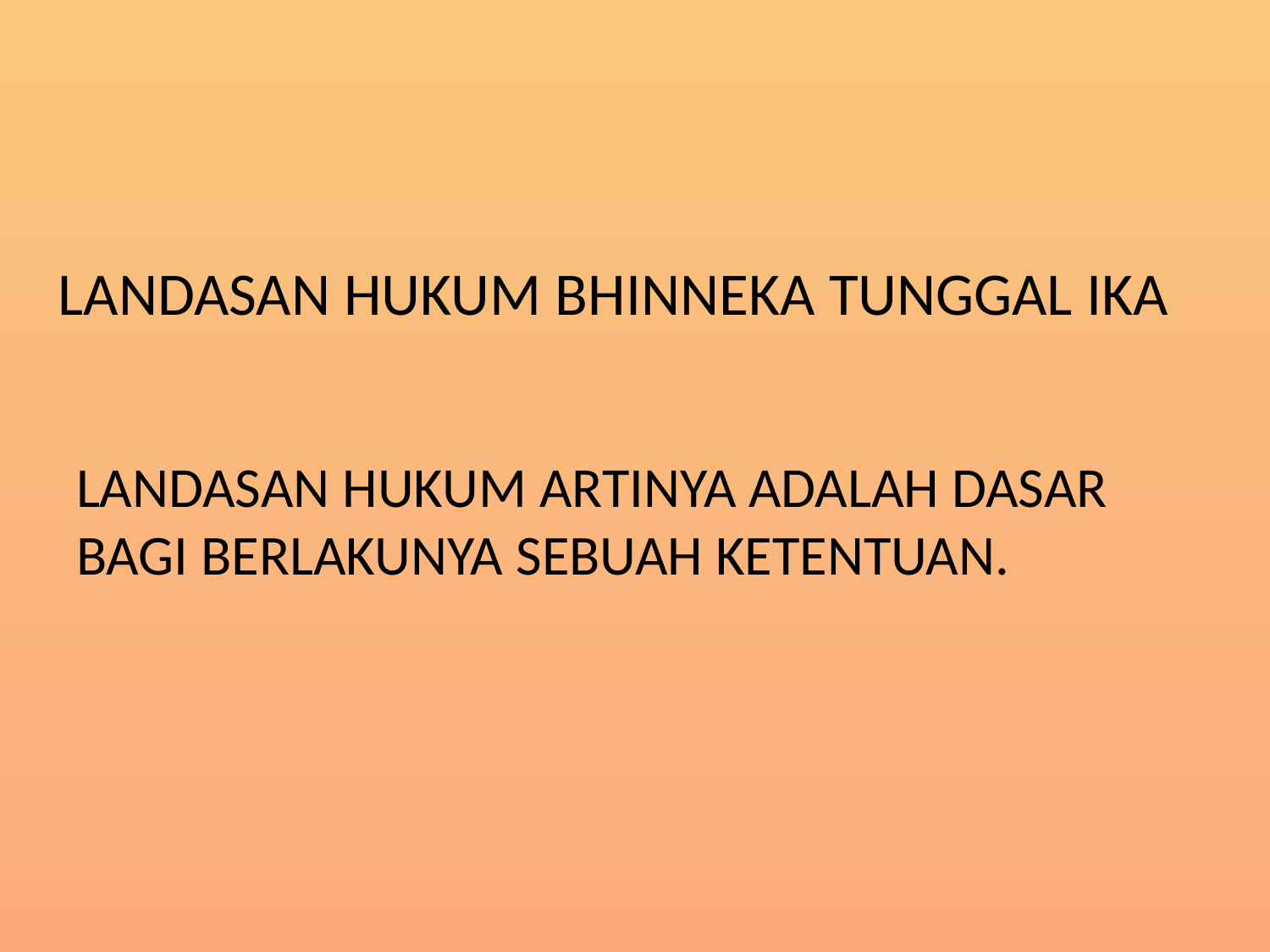

# LANDASAN HUKUM BHINNEKA TUNGGAL IKA
LANDASAN HUKUM ARTINYA ADALAH DASAR BAGI BERLAKUNYA SEBUAH KETENTUAN.